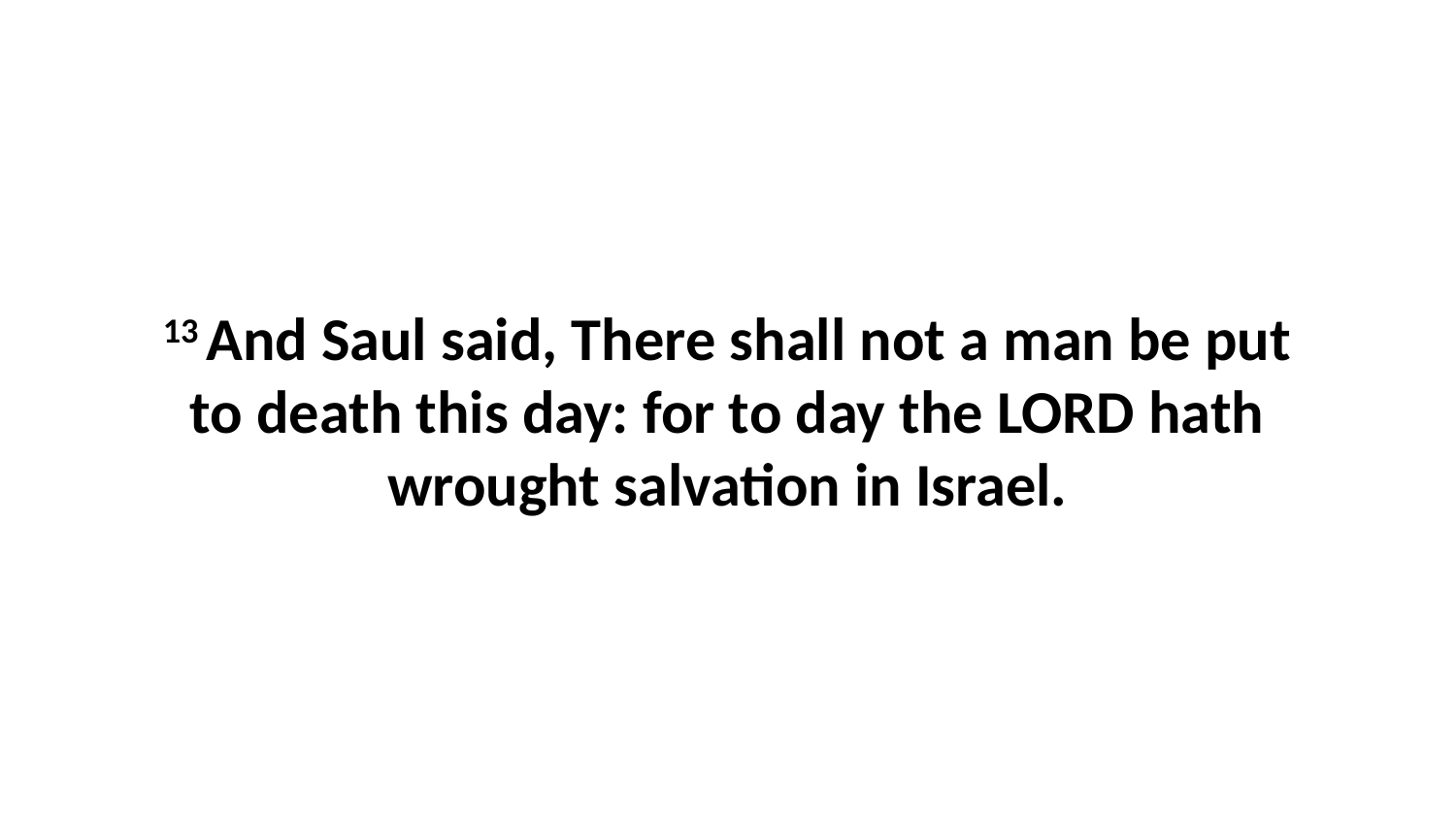

13 And Saul said, There shall not a man be put to death this day: for to day the LORD hath wrought salvation in Israel.